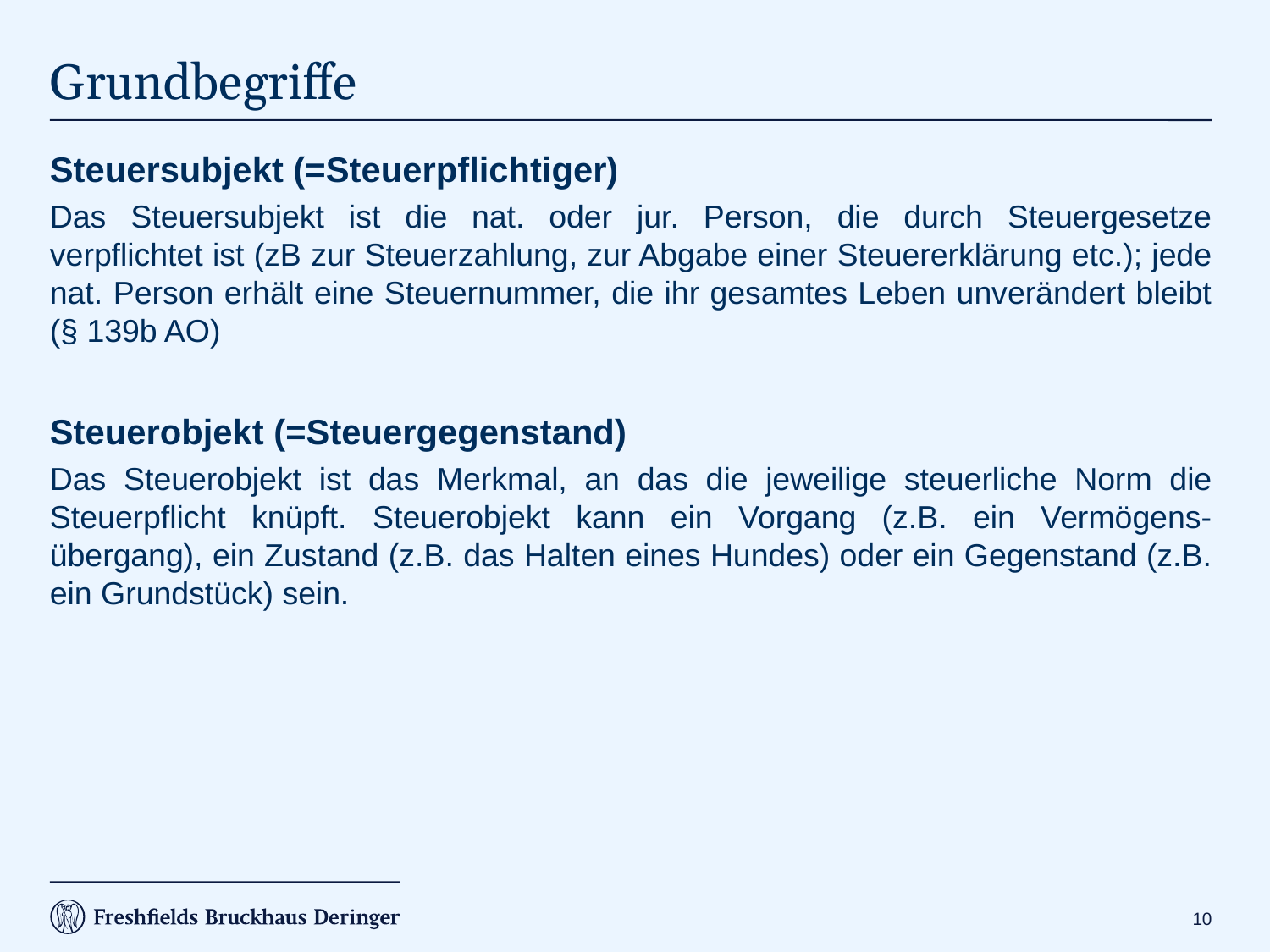

# Grundbegriffe
Steuersubjekt (=Steuerpflichtiger)
Das Steuersubjekt ist die nat. oder jur. Person, die durch Steuergesetze verpflichtet ist (zB zur Steuerzahlung, zur Abgabe einer Steuererklärung etc.); jede nat. Person erhält eine Steuernummer, die ihr gesamtes Leben unverändert bleibt (§ 139b AO)

Steuerobjekt (=Steuergegenstand)
Das Steuerobjekt ist das Merkmal, an das die jeweilige steuerliche Norm die Steuerpflicht knüpft. Steuerobjekt kann ein Vorgang (z.B. ein Vermögens-übergang), ein Zustand (z.B. das Halten eines Hundes) oder ein Gegenstand (z.B. ein Grundstück) sein.
10